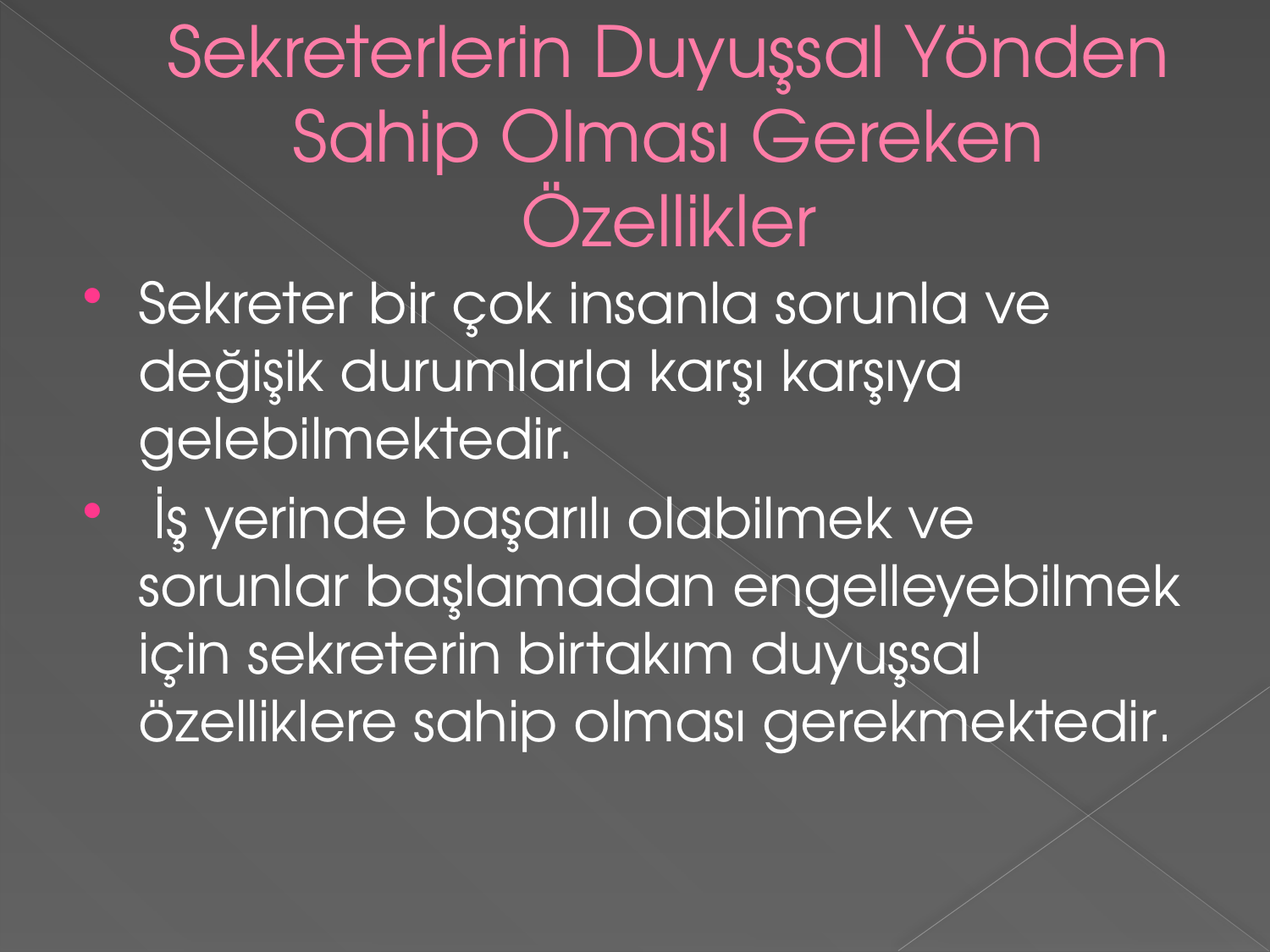

# Sekreterlerin Duyuşsal Yönden Sahip Olması Gereken Özellikler
Sekreter bir çok insanla sorunla ve değişik durumlarla karşı karşıya gelebilmektedir.
 İş yerinde başarılı olabilmek ve sorunlar başlamadan engelleyebilmek için sekreterin birtakım duyuşsal özelliklere sahip olması gerekmektedir.